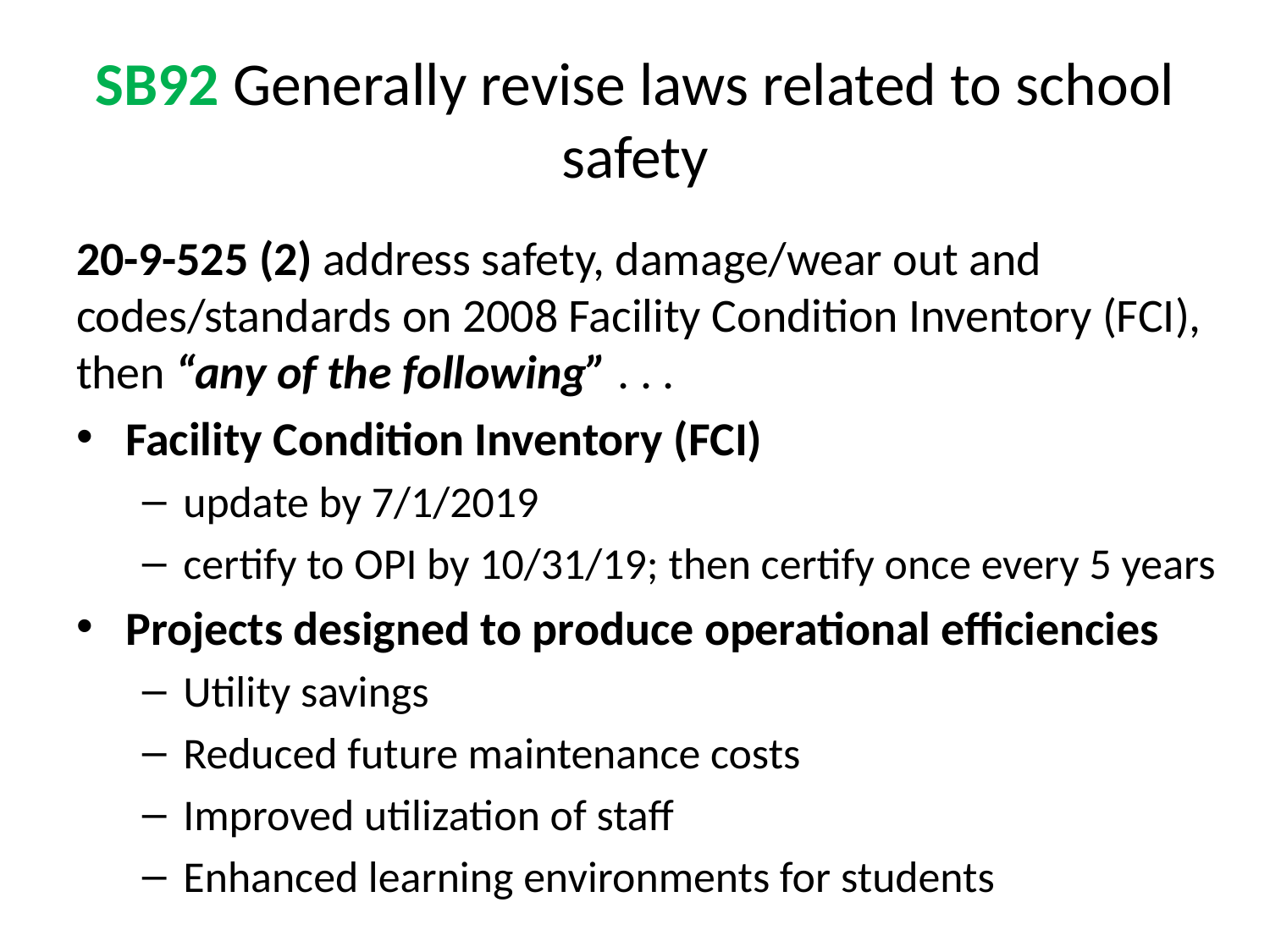

# SB92 Generally revise laws related to school safety
20-9-525 (2) address safety, damage/wear out and codes/standards on 2008 Facility Condition Inventory (FCI), then “any of the following” . . .
Facility Condition Inventory (FCI)
update by 7/1/2019
certify to OPI by 10/31/19; then certify once every 5 years
Projects designed to produce operational efficiencies
Utility savings
Reduced future maintenance costs
Improved utilization of staff
Enhanced learning environments for students